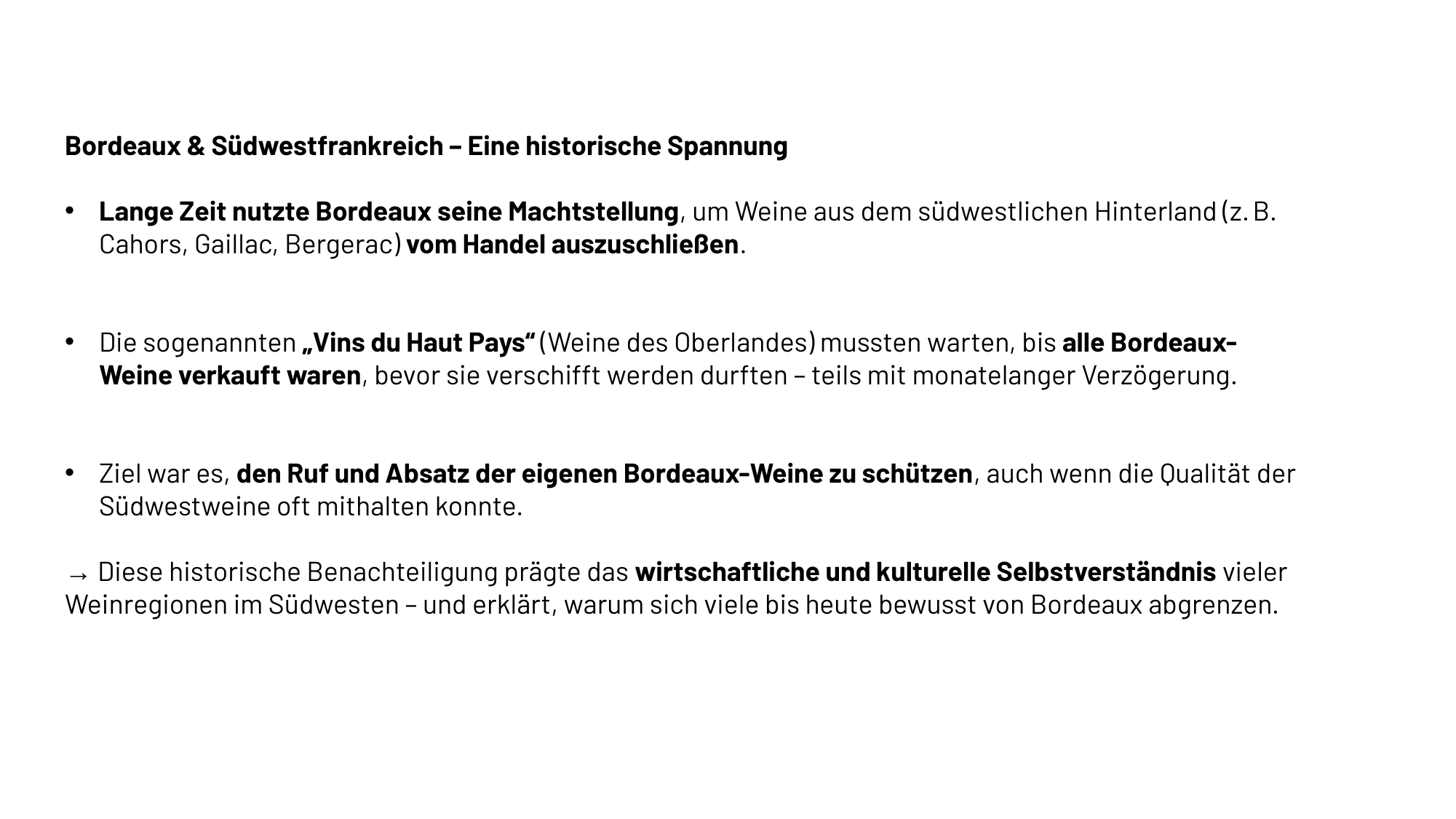

Bordeaux & Südwestfrankreich – Eine historische Spannung

Lange Zeit nutzte Bordeaux seine Machtstellung, um Weine aus dem südwestlichen Hinterland (z. B. Cahors, Gaillac, Bergerac) vom Handel auszuschließen.

Die sogenannten „Vins du Haut Pays“ (Weine des Oberlandes) mussten warten, bis alle Bordeaux-Weine verkauft waren, bevor sie verschifft werden durften – teils mit monatelanger Verzögerung.

Ziel war es, den Ruf und Absatz der eigenen Bordeaux-Weine zu schützen, auch wenn die Qualität der Südwestweine oft mithalten konnte.

→ Diese historische Benachteiligung prägte das wirtschaftliche und kulturelle Selbstverständnis vieler Weinregionen im Südwesten – und erklärt, warum sich viele bis heute bewusst von Bordeaux abgrenzen.